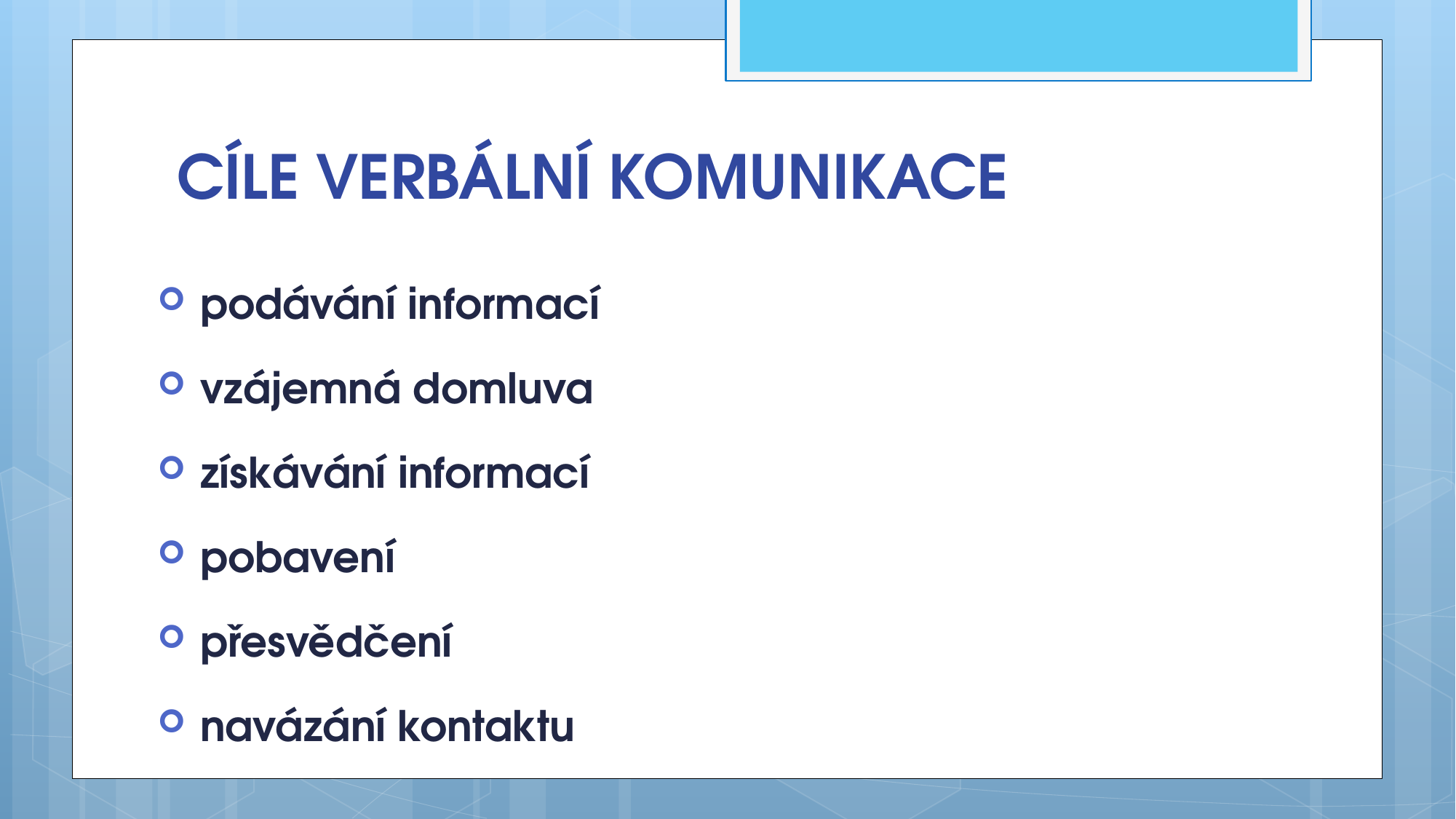

# CÍLE VERBÁLNÍ KOMUNIKACE
 podávání informací
 vzájemná domluva
 získávání informací
 pobavení
 přesvědčení
 navázání kontaktu